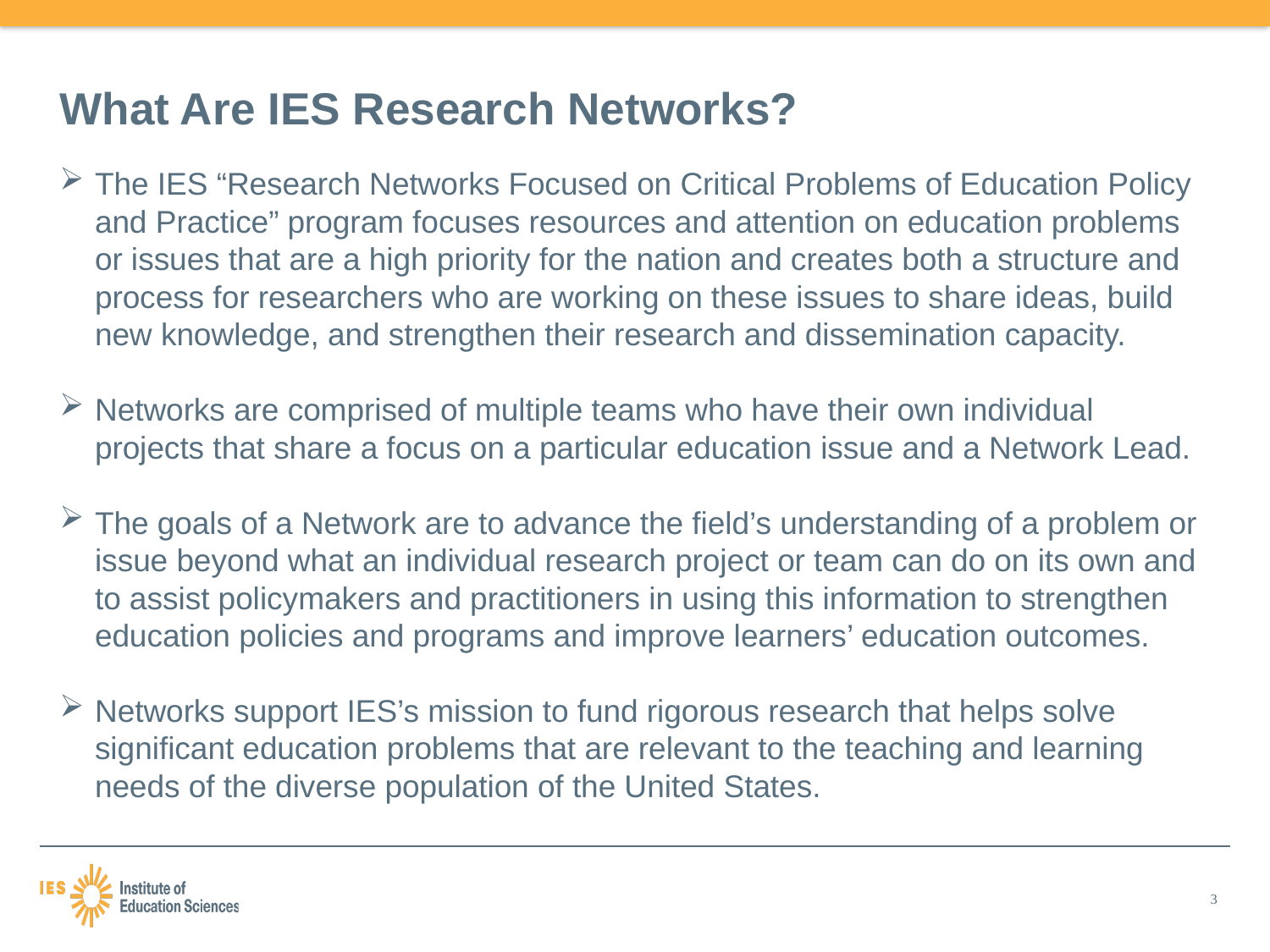

# What Are IES Research Networks?
The IES “Research Networks Focused on Critical Problems of Education Policy and Practice” program focuses resources and attention on education problems or issues that are a high priority for the nation and creates both a structure and process for researchers who are working on these issues to share ideas, build new knowledge, and strengthen their research and dissemination capacity.

Networks are comprised of multiple teams who have their own individual projects that share a focus on a particular education issue and a Network Lead.

The goals of a Network are to advance the field’s understanding of a problem or issue beyond what an individual research project or team can do on its own and to assist policymakers and practitioners in using this information to strengthen education policies and programs and improve learners’ education outcomes.

Networks support IES’s mission to fund rigorous research that helps solve significant education problems that are relevant to the teaching and learning needs of the diverse population of the United States.
3